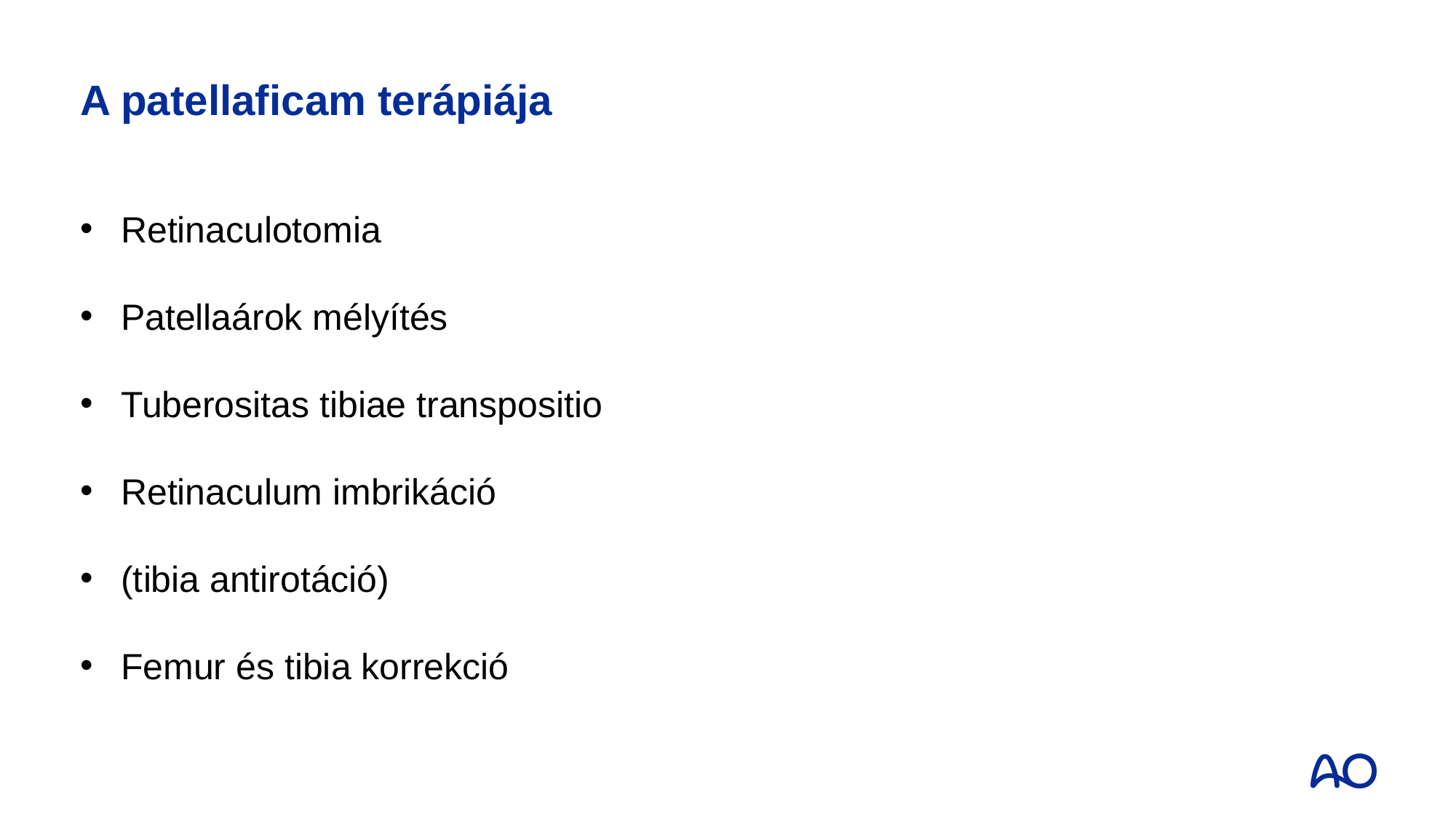

# A patellaficam terápiája
Retinaculotomia

Patellaárok mélyítés

Tuberositas tibiae transpositio

Retinaculum imbrikáció

(tibia antirotáció)

Femur és tibia korrekció